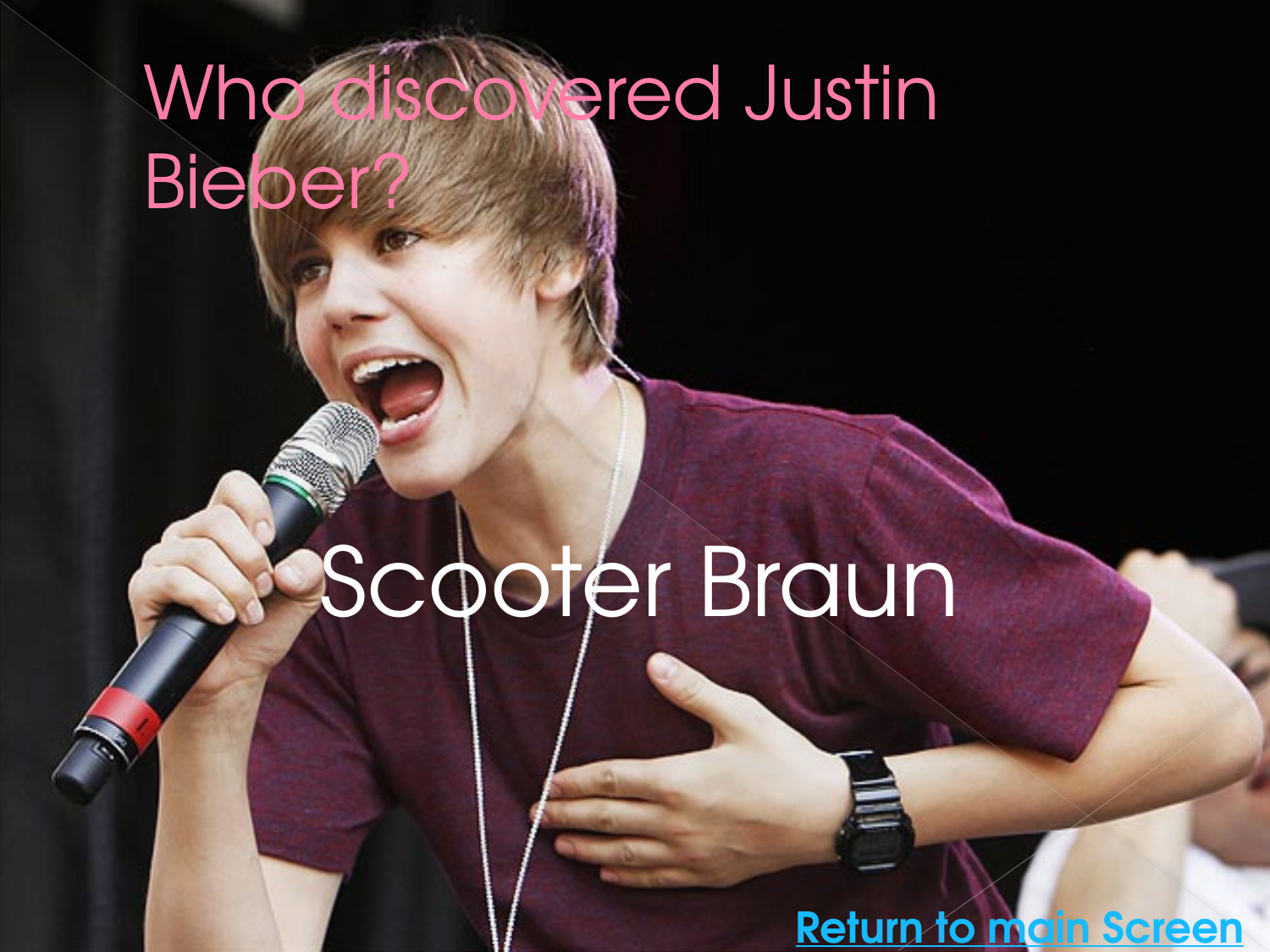

# Who discovered Justin Bieber?
Scooter Braun
Return to main Screen